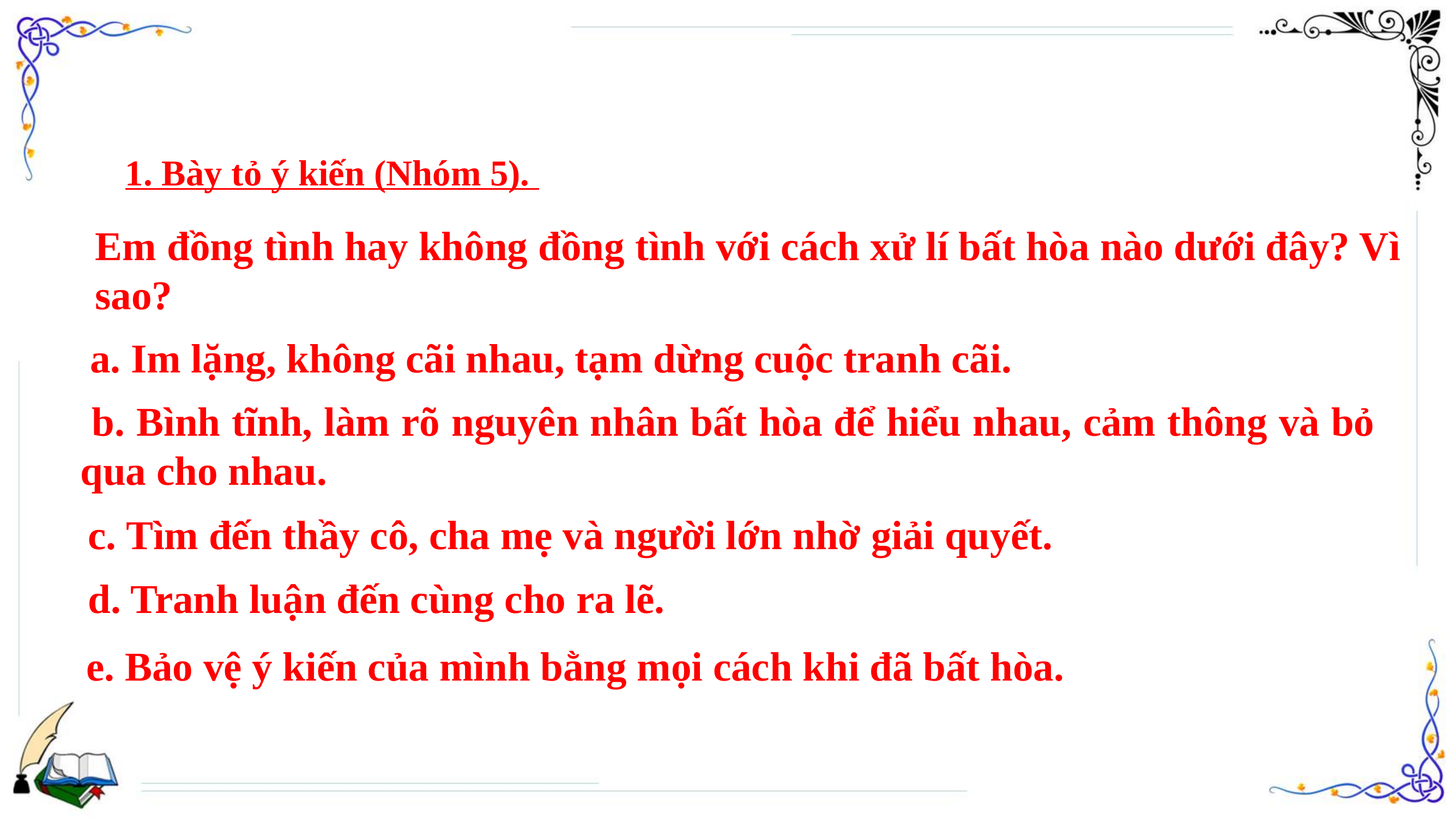

1. Bày tỏ ý kiến (Nhóm 5).
Em đồng tình hay không đồng tình với cách xử lí bất hòa nào dưới đây? Vì sao?
  a. Im lặng, không cãi nhau, tạm dừng cuộc tranh cãi.
 b. Bình tĩnh, làm rõ nguyên nhân bất hòa để hiểu nhau, cảm thông và bỏ qua cho nhau.
 c. Tìm đến thầy cô, cha mẹ và người lớn nhờ giải quyết.
 d. Tranh luận đến cùng cho ra lẽ.
 e. Bảo vệ ý kiến của mình bằng mọi cách khi đã bất hòa.